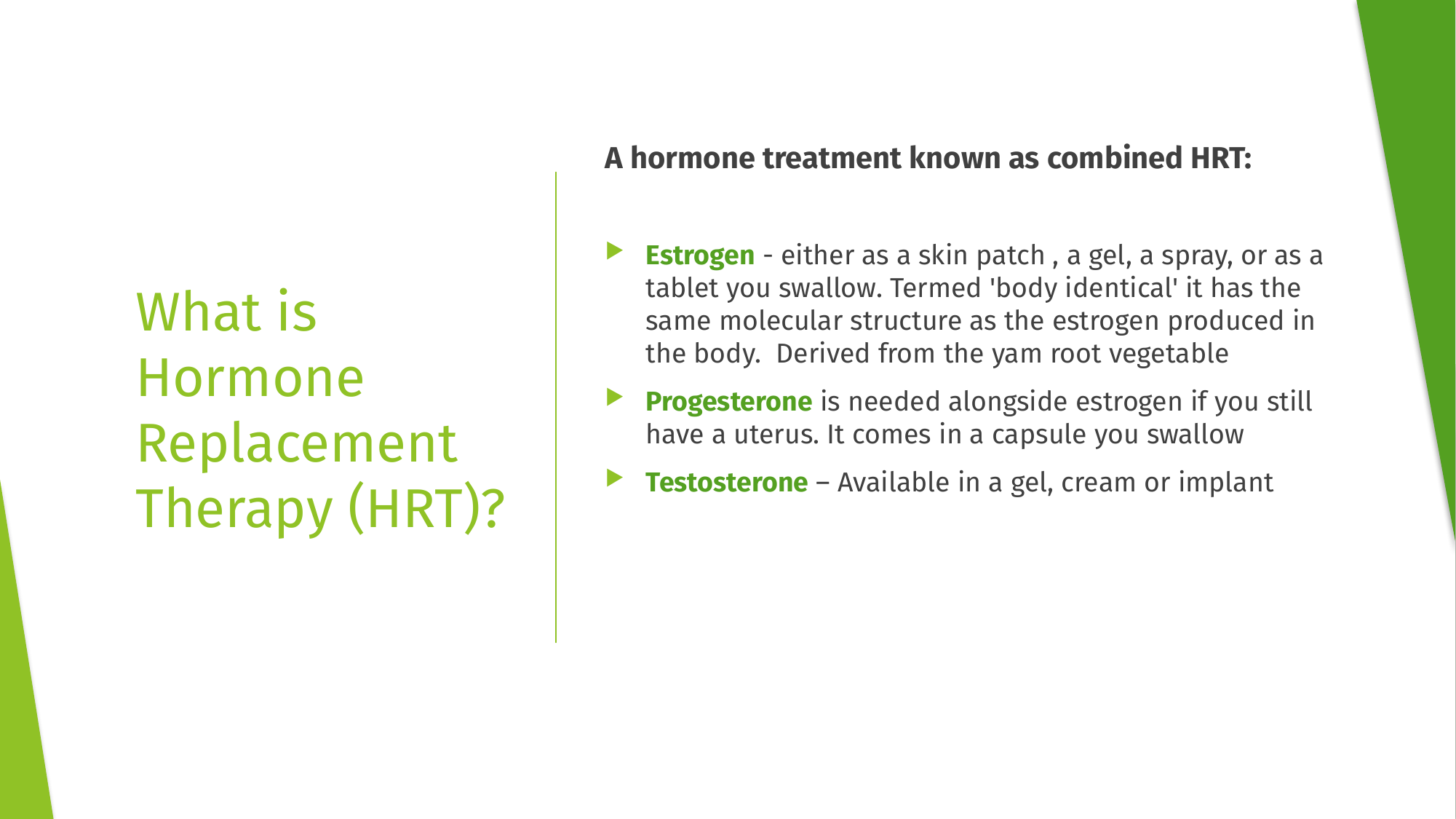

A hormone treatment known as combined HRT:

Estrogen - either as a skin patch , a gel, a spray, or as a tablet you swallow. Termed 'body identical' it has the same molecular structure as the estrogen produced in the body.  Derived from the yam root vegetable
Progesterone is needed alongside estrogen if you still have a uterus. It comes in a capsule you swallow
Testosterone – Available in a gel, cream or implant

# What is Hormone Replacement Therapy (HRT)?